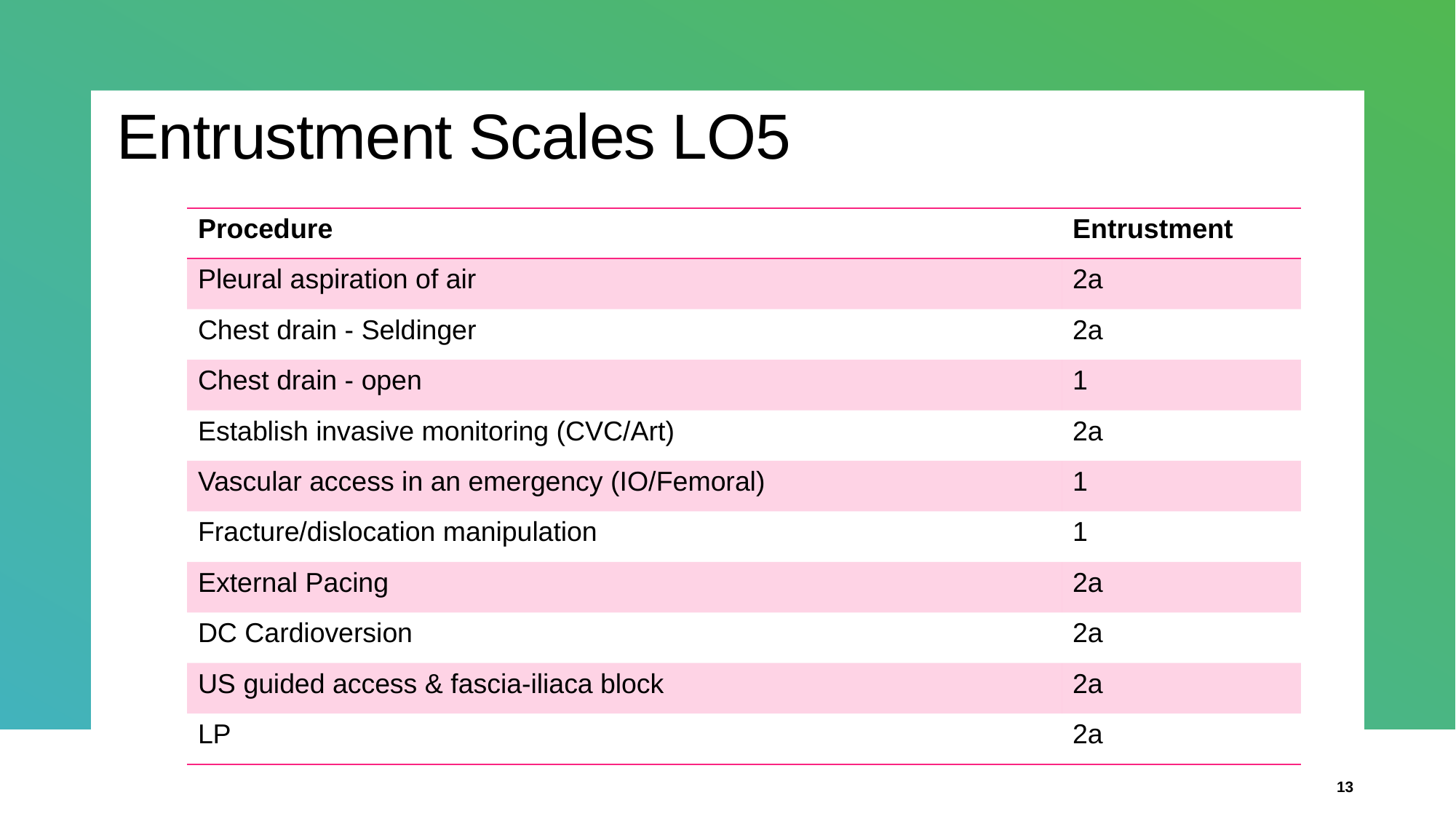

# Entrustment Scales LO5
| Procedure | Entrustment |
| --- | --- |
| Pleural aspiration of air | 2a |
| Chest drain - Seldinger | 2a |
| Chest drain - open | 1 |
| Establish invasive monitoring (CVC/Art) | 2a |
| Vascular access in an emergency (IO/Femoral) | 1 |
| Fracture/dislocation manipulation | 1 |
| External Pacing | 2a |
| DC Cardioversion | 2a |
| US guided access & fascia-iliaca block | 2a |
| LP | 2a |
13